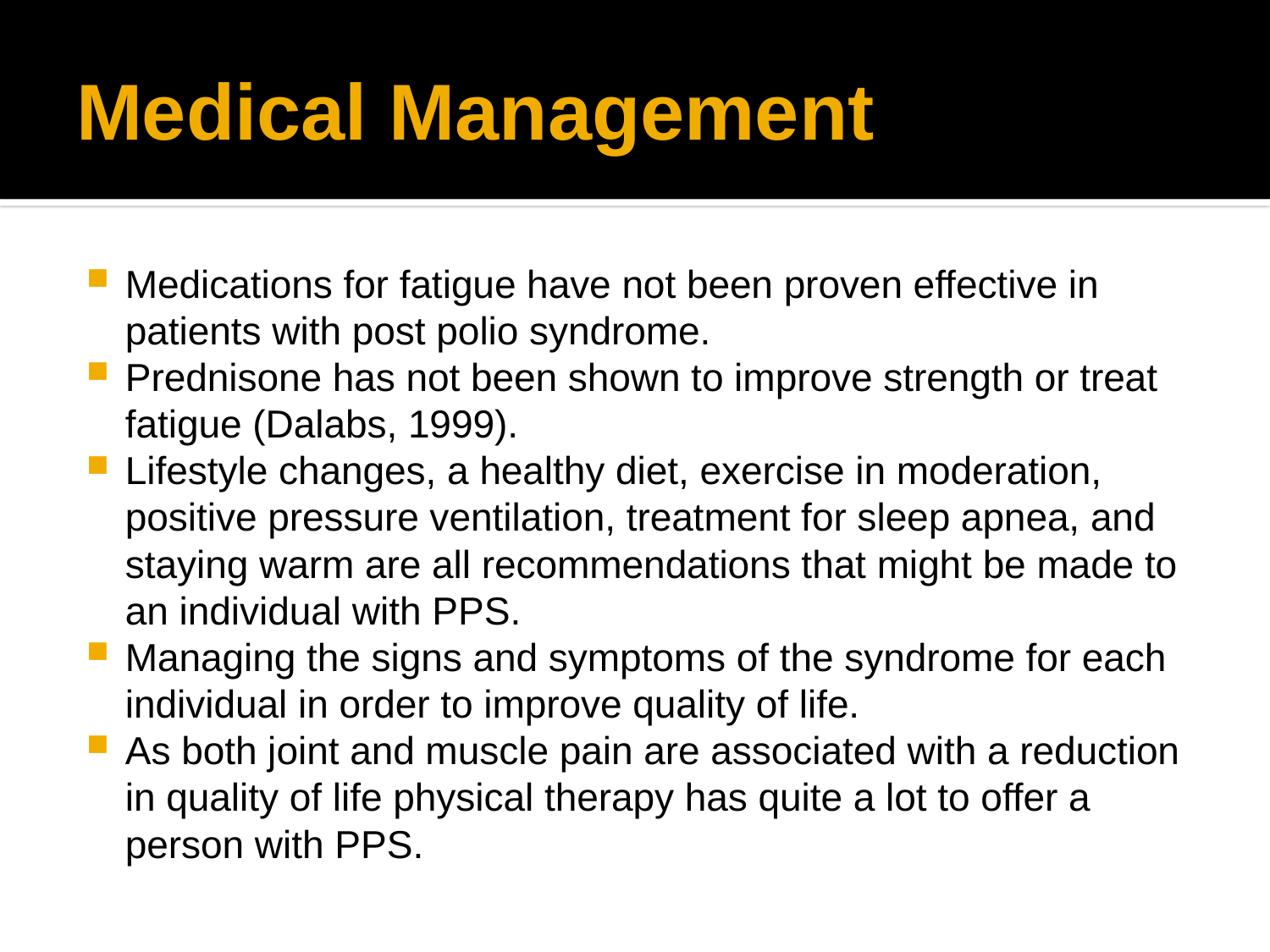

# Medical Management
Medications for fatigue have not been proven effective in patients with post polio syndrome.
Prednisone has not been shown to improve strength or treat fatigue (Dalabs, 1999).
Lifestyle changes, a healthy diet, exercise in moderation, positive pressure ventilation, treatment for sleep apnea, and staying warm are all recommendations that might be made to an individual with PPS.
Managing the signs and symptoms of the syndrome for each individual in order to improve quality of life.
As both joint and muscle pain are associated with a reduction in quality of life physical therapy has quite a lot to offer a person with PPS.